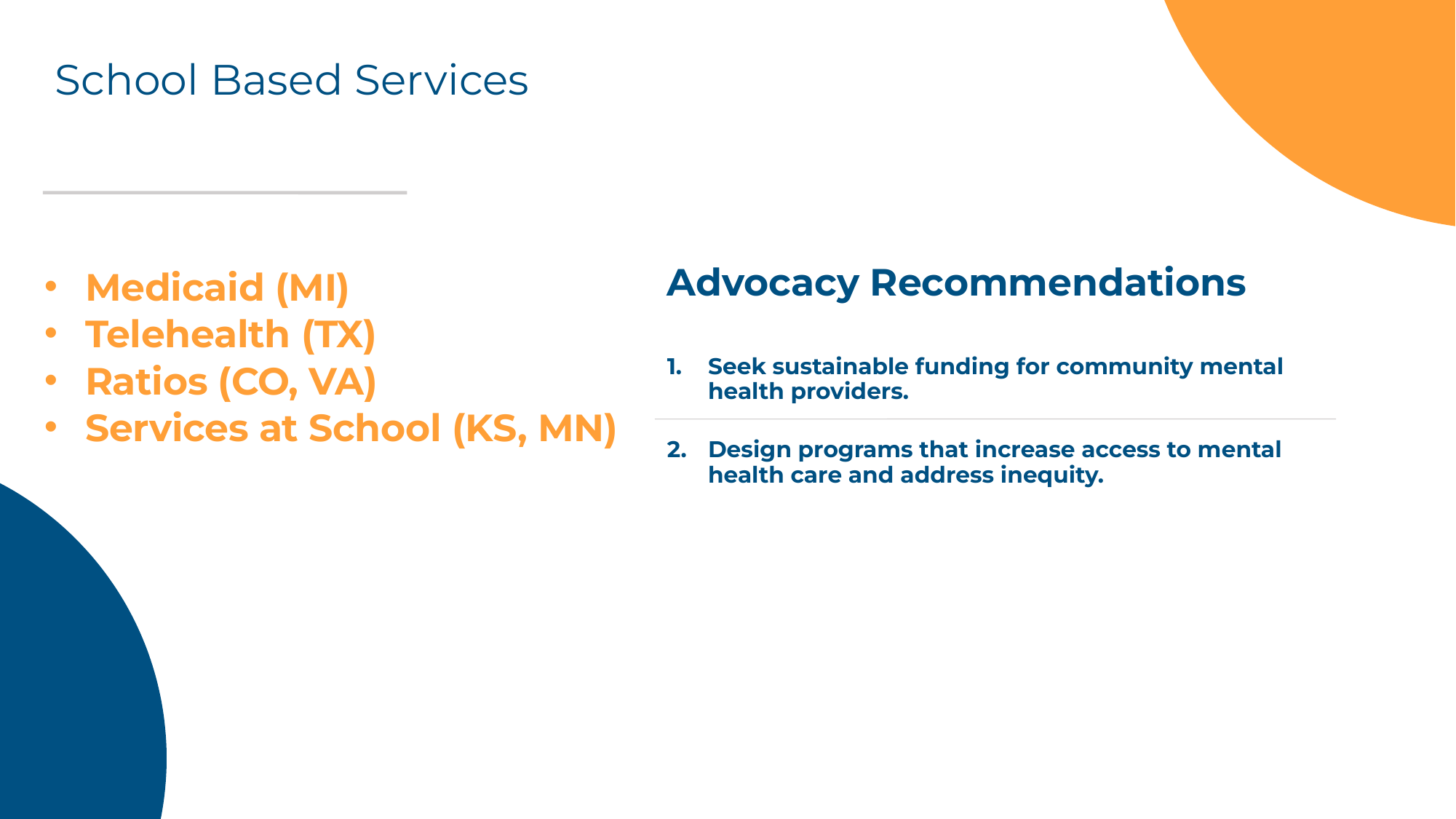

# School Based Services

Medicaid (MI)
Telehealth (TX)
Ratios (CO, VA)
Services at School (KS, MN)
Advocacy Recommendations

Seek sustainable funding for community mental health providers.

Design programs that increase access to mental health care and address inequity.